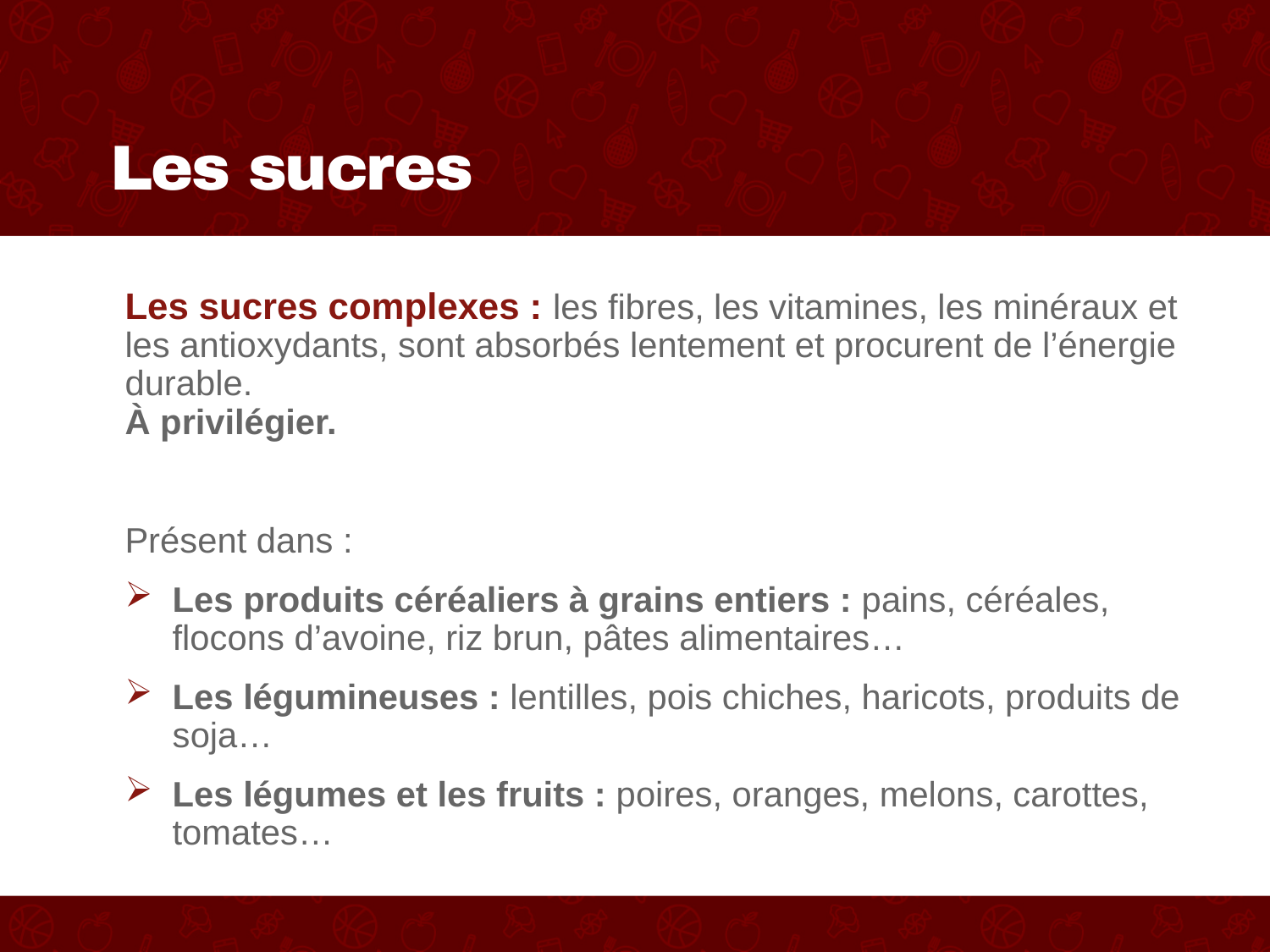

# Les sucres

Les sucres complexes : les fibres, les vitamines, les minéraux et les antioxydants, sont absorbés lentement et procurent de l’énergie durable.
À privilégier.

Présent dans :
Les produits céréaliers à grains entiers : pains, céréales, flocons d’avoine, riz brun, pâtes alimentaires…
Les légumineuses : lentilles, pois chiches, haricots, produits de soja…
Les légumes et les fruits : poires, oranges, melons, carottes, tomates…